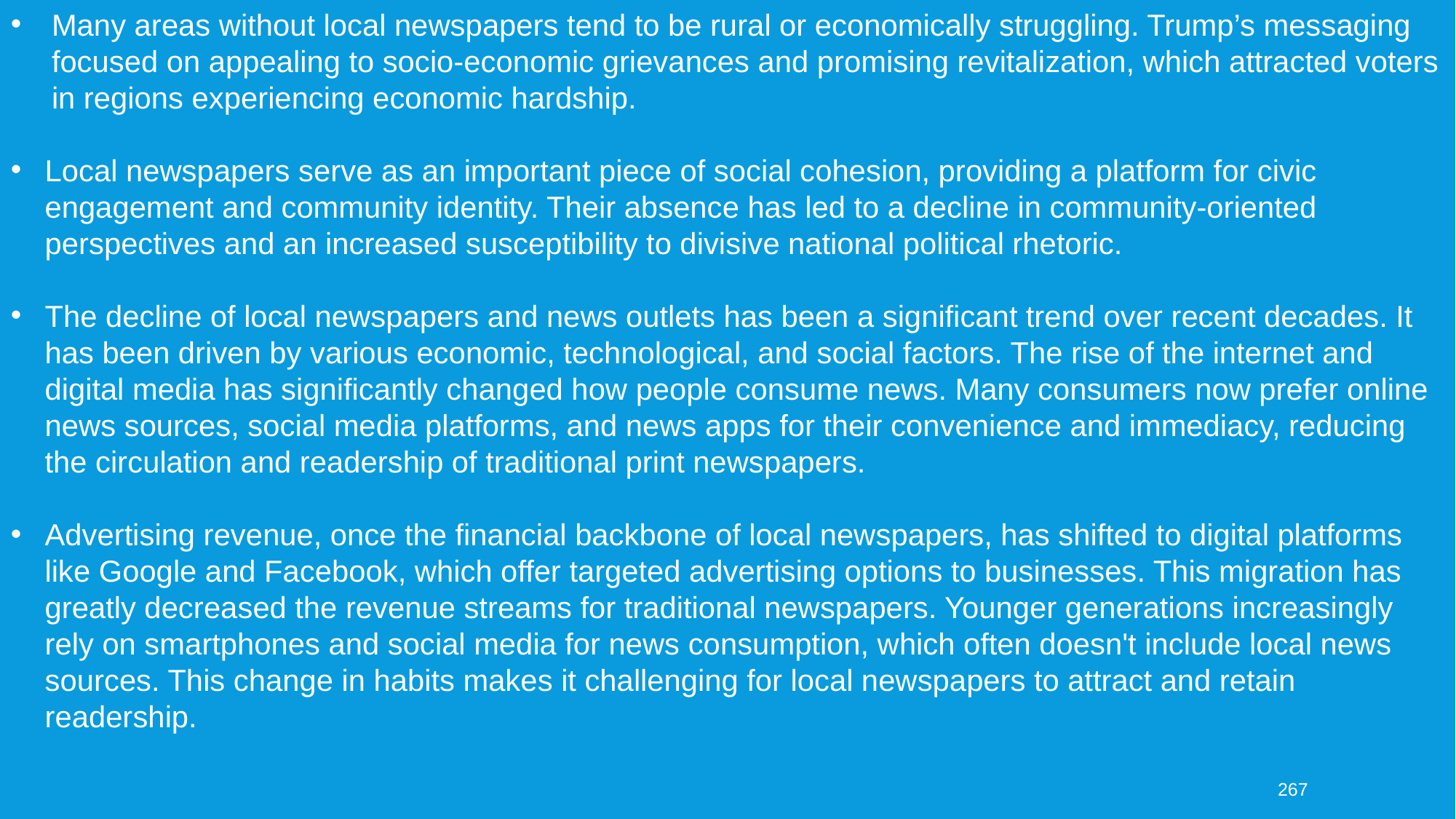

Many areas without local newspapers tend to be rural or economically struggling. Trump’s messaging focused on appealing to socio-economic grievances and promising revitalization, which attracted voters in regions experiencing economic hardship.

Local newspapers serve as an important piece of social cohesion, providing a platform for civic engagement and community identity. Their absence has led to a decline in community-oriented perspectives and an increased susceptibility to divisive national political rhetoric.

The decline of local newspapers and news outlets has been a significant trend over recent decades. It has been driven by various economic, technological, and social factors. The rise of the internet and digital media has significantly changed how people consume news. Many consumers now prefer online news sources, social media platforms, and news apps for their convenience and immediacy, reducing the circulation and readership of traditional print newspapers.

Advertising revenue, once the financial backbone of local newspapers, has shifted to digital platforms like Google and Facebook, which offer targeted advertising options to businesses. This migration has greatly decreased the revenue streams for traditional newspapers. Younger generations increasingly rely on smartphones and social media for news consumption, which often doesn't include local news sources. This change in habits makes it challenging for local newspapers to attract and retain readership.

267